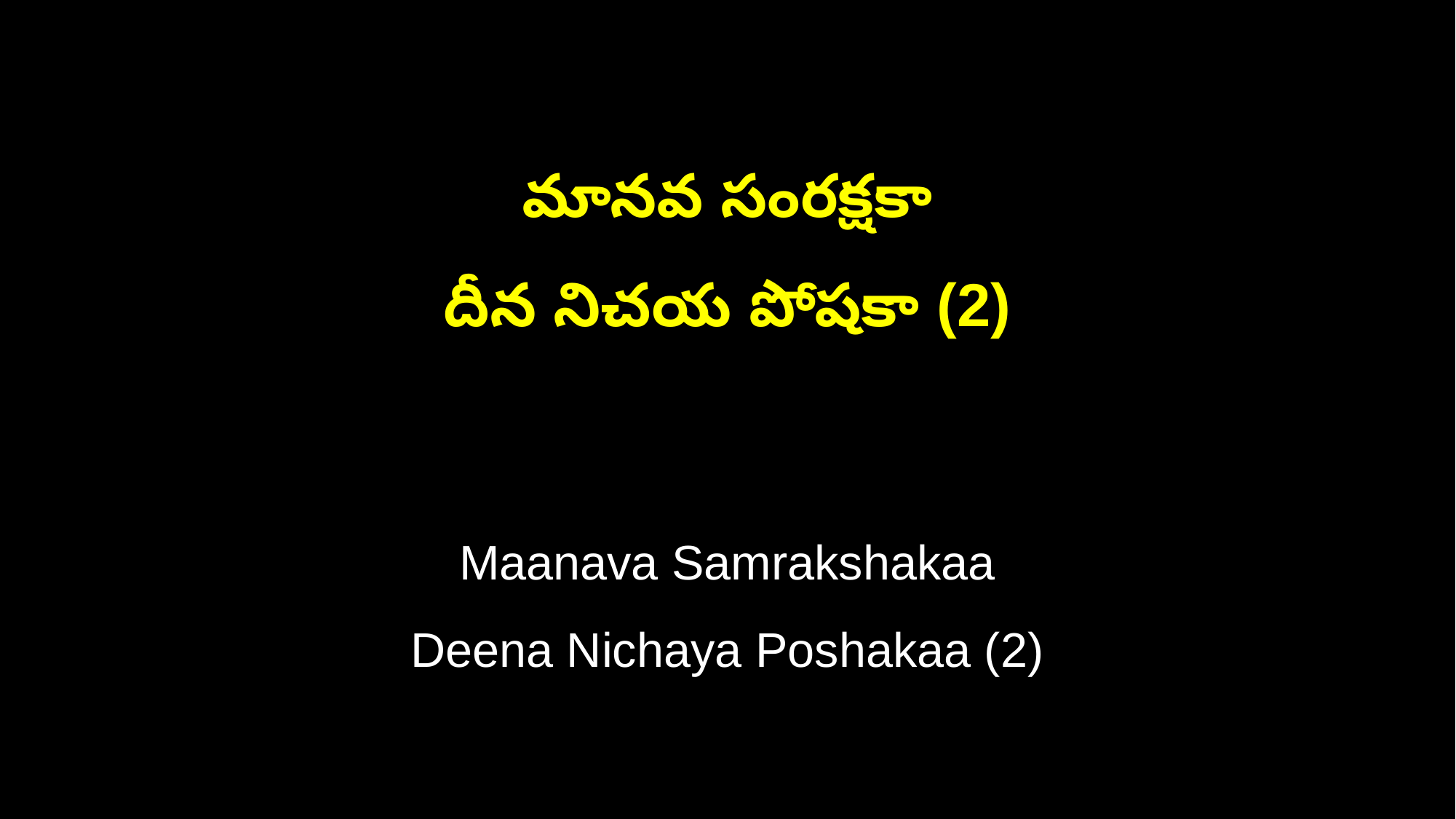

మానవ సంరక్షకా
దీన నిచయ పోషకా (2)
Maanava Samrakshakaa
Deena Nichaya Poshakaa (2)